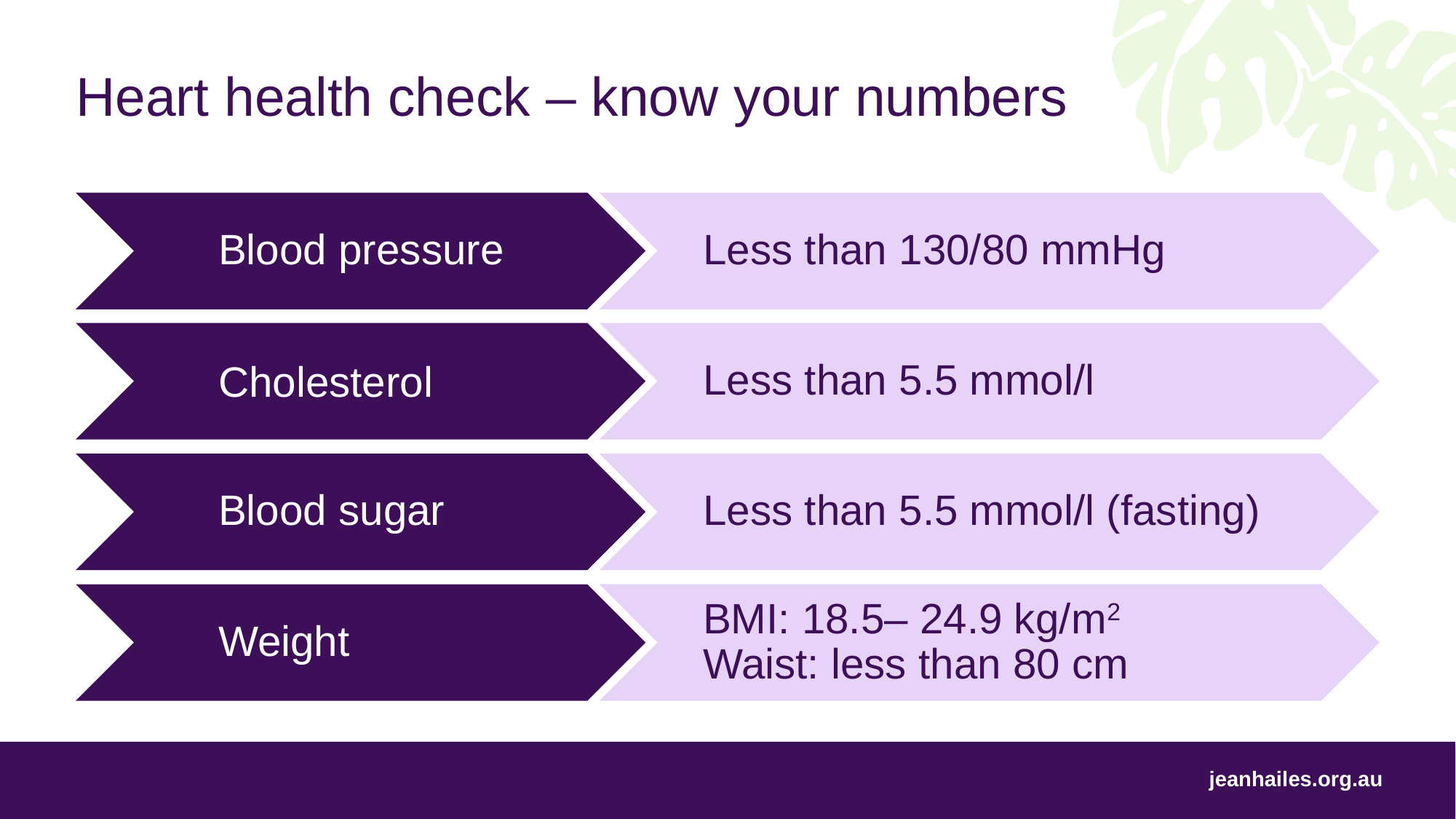

# Heart health check – know your numbers
Blood pressure

Less than 130/80 mmHg

Less than 5.5 mmol/l

Cholesterol
Blood sugar

Less than 5.5 mmol/l (fasting)

Weight

BMI: 18.5– 24.9 kg/m2
Waist: less than 80 cm